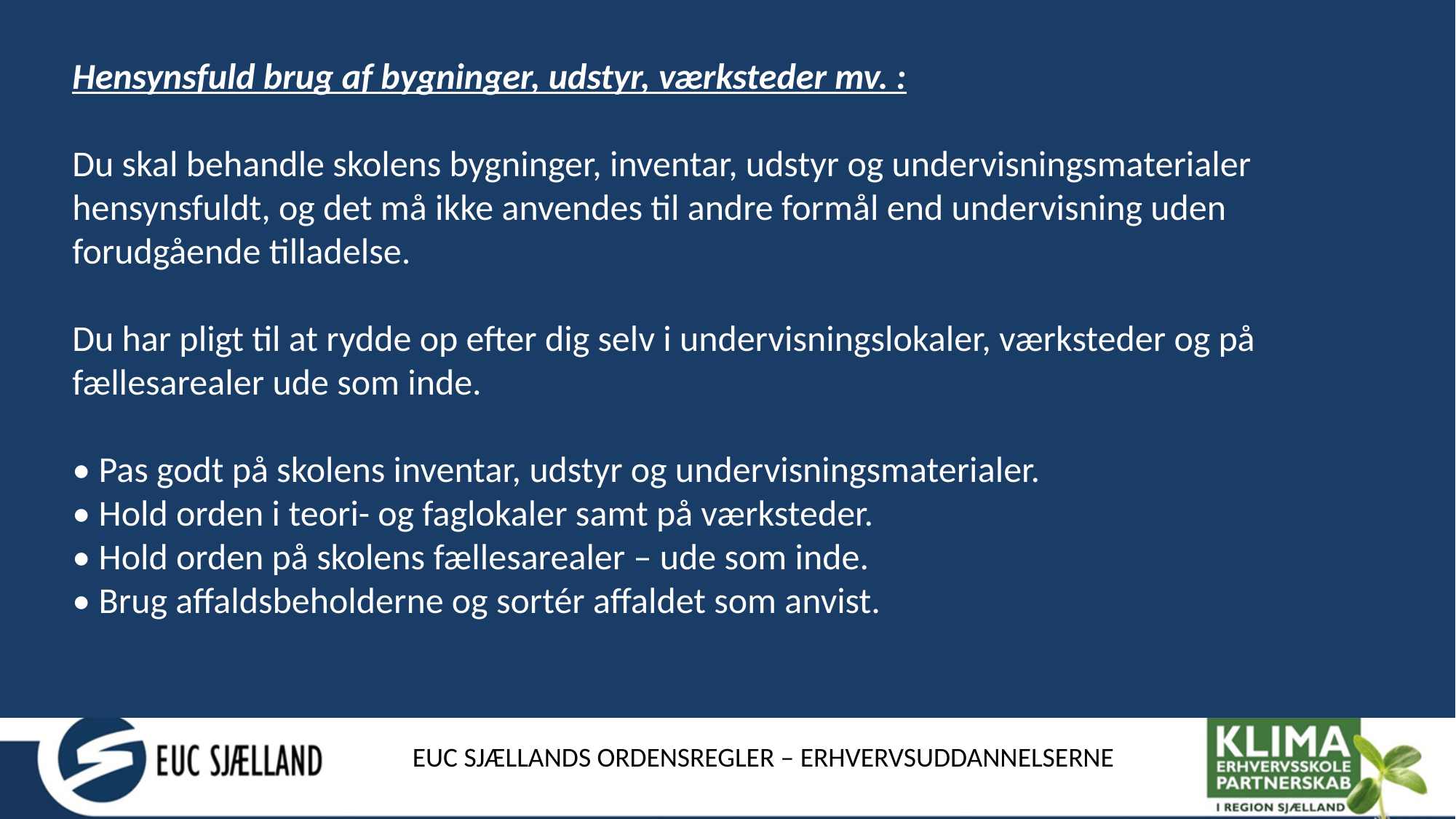

Hensynsfuld brug af bygninger, udstyr, værksteder mv. :

Du skal behandle skolens bygninger, inventar, udstyr og undervisningsmaterialer hensynsfuldt, og det må ikke anvendes til andre formål end undervisning uden forudgående tilladelse.

Du har pligt til at rydde op efter dig selv i undervisningslokaler, værksteder og på fællesarealer ude som inde.

• Pas godt på skolens inventar, udstyr og undervisningsmaterialer.
• Hold orden i teori- og faglokaler samt på værksteder.
• Hold orden på skolens fællesarealer – ude som inde.
• Brug affaldsbeholderne og sortér affaldet som anvist.

#
EUC SJÆLLANDS ORDENSREGLER – ERHVERVSUDDANNELSERNE